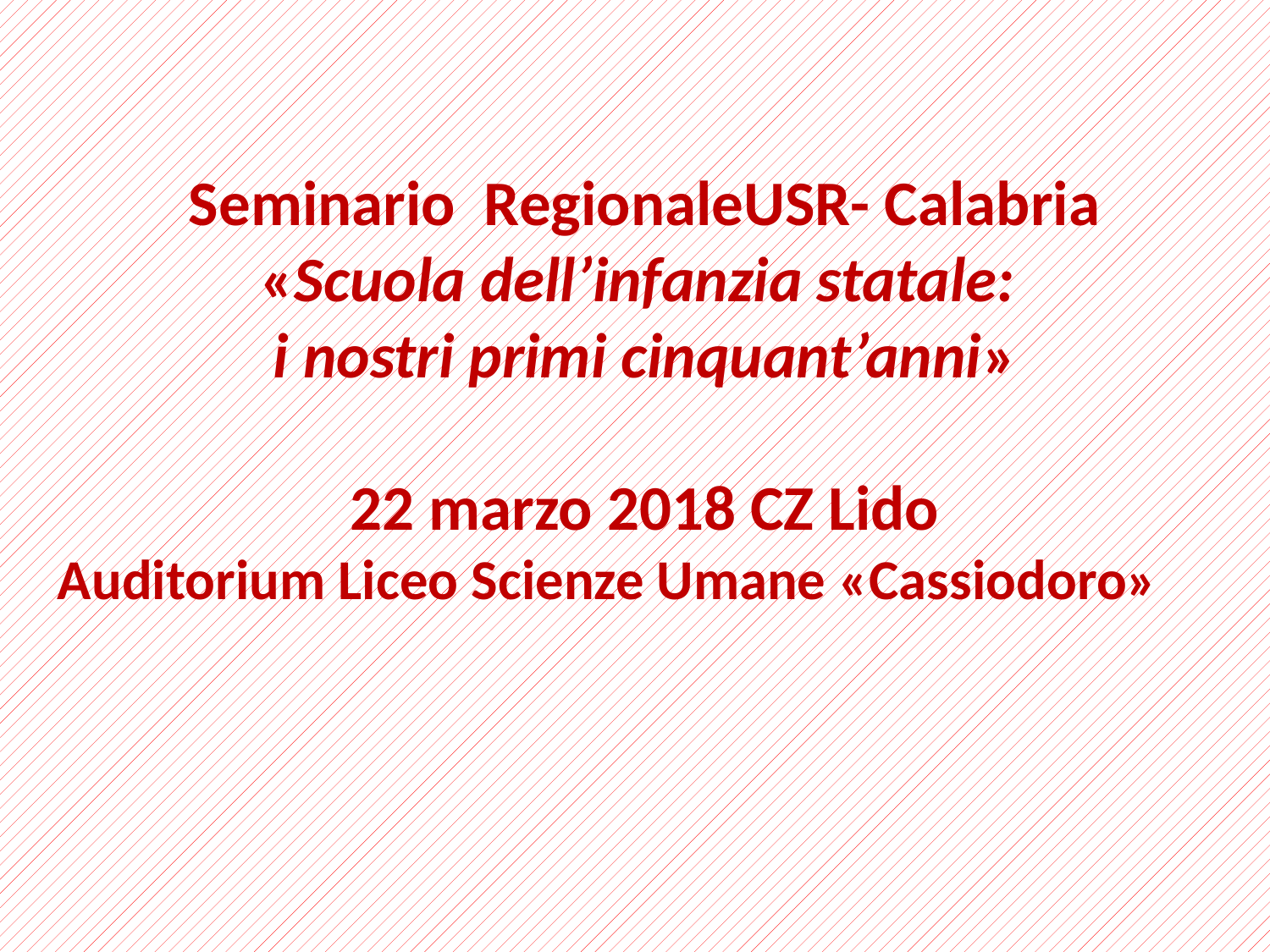

Seminario  RegionaleUSR- Calabria
«Scuola dell’infanzia statale:
i nostri primi cinquant’anni»

22 marzo 2018 CZ Lido
Auditorium Liceo Scienze Umane «Cassiodoro»